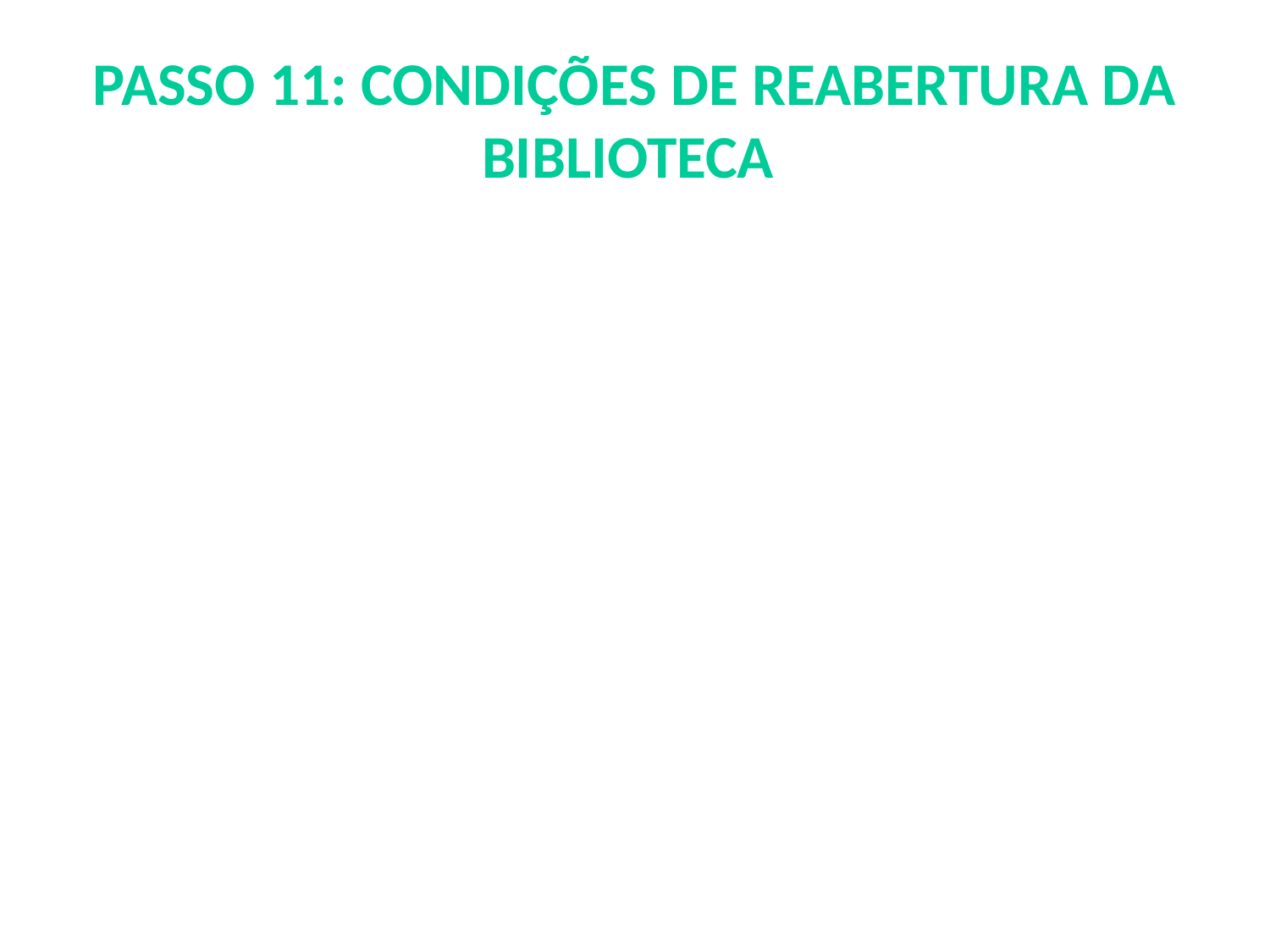

# PASSO 11: CONDIÇÕES DE REABERTURA DA BIBLIOTECA